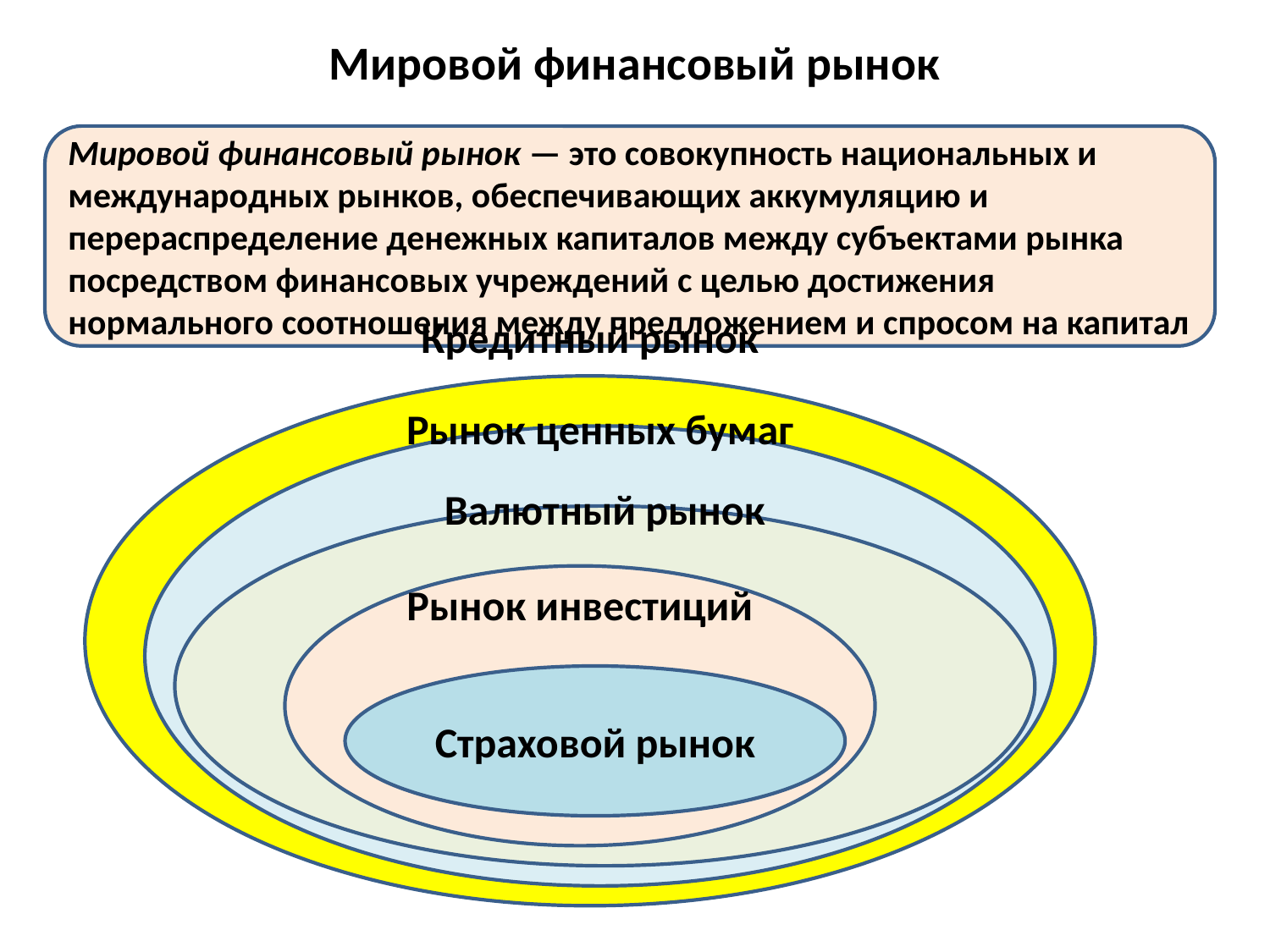

# Мировой финансовый рынок

Мировой финансовый рынок — это совокупность национальных и международных рынков, обеспечивающих аккумуляцию и перераспределение денежных капиталов между субъектами рынка посредством финансовых учреждений с целью достижения нормального соотношения между предложением и спросом на капитал
Кредитный рынок

Рынок ценных бумаг

Валютный рынок

Рынок инвестиций

Страховой рынок